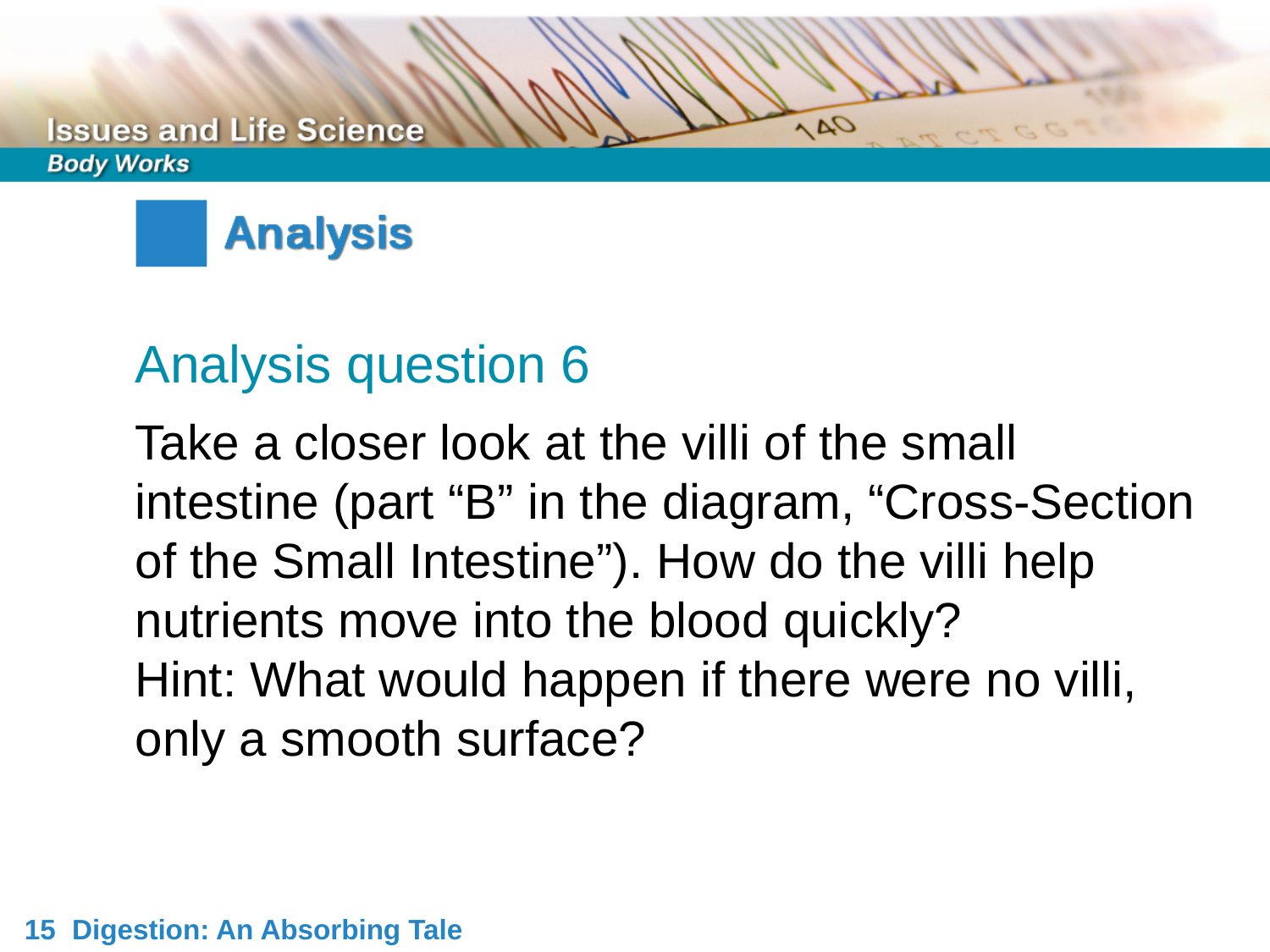

Analysis question 6
Take a closer look at the villi of the small intestine (part “B” in the diagram, “Cross-Section of the Small Intestine”). How do the villi help
nutrients move into the blood quickly?
Hint: What would happen if there were no villi, only a smooth surface?